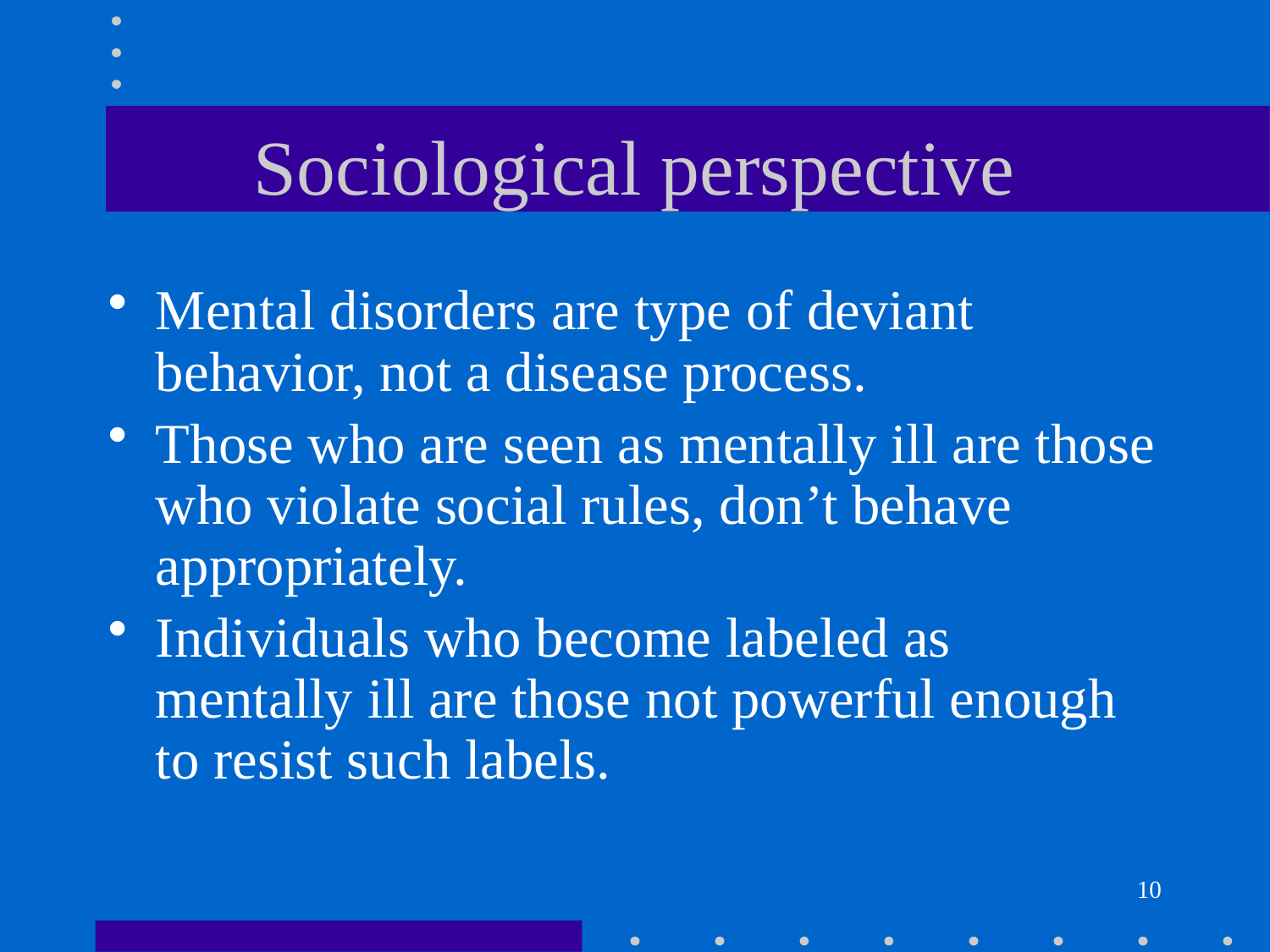

# Sociological perspective
Mental disorders are type of deviant behavior, not a disease process.
Those who are seen as mentally ill are those who violate social rules, don’t behave appropriately.
Individuals who become labeled as mentally ill are those not powerful enough to resist such labels.

10